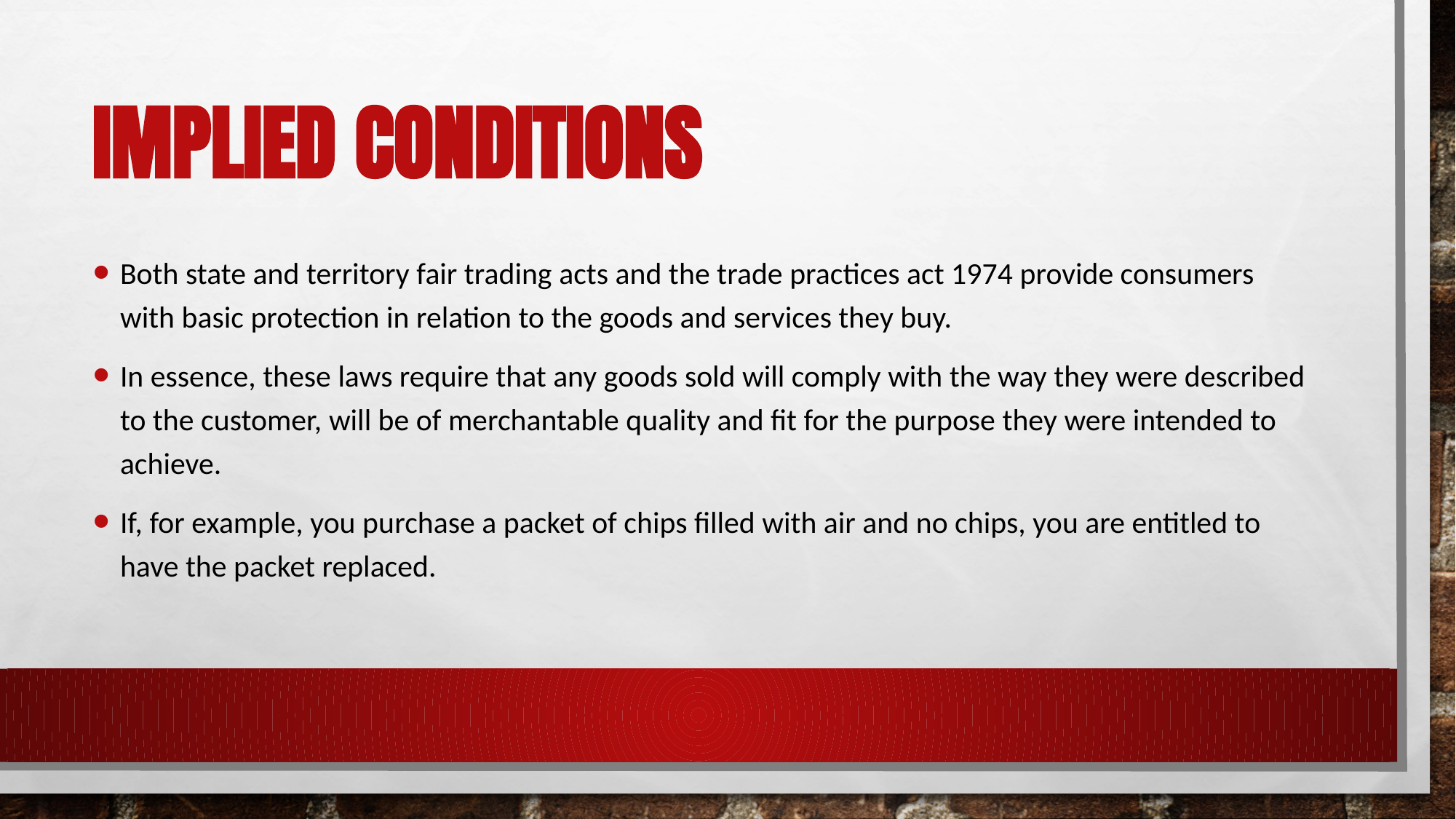

# Implied conditions
Both state and territory fair trading acts and the trade practices act 1974 provide consumers with basic protection in relation to the goods and services they buy.
In essence, these laws require that any goods sold will comply with the way they were described to the customer, will be of merchantable quality and fit for the purpose they were intended to achieve.
If, for example, you purchase a packet of chips filled with air and no chips, you are entitled to have the packet replaced.